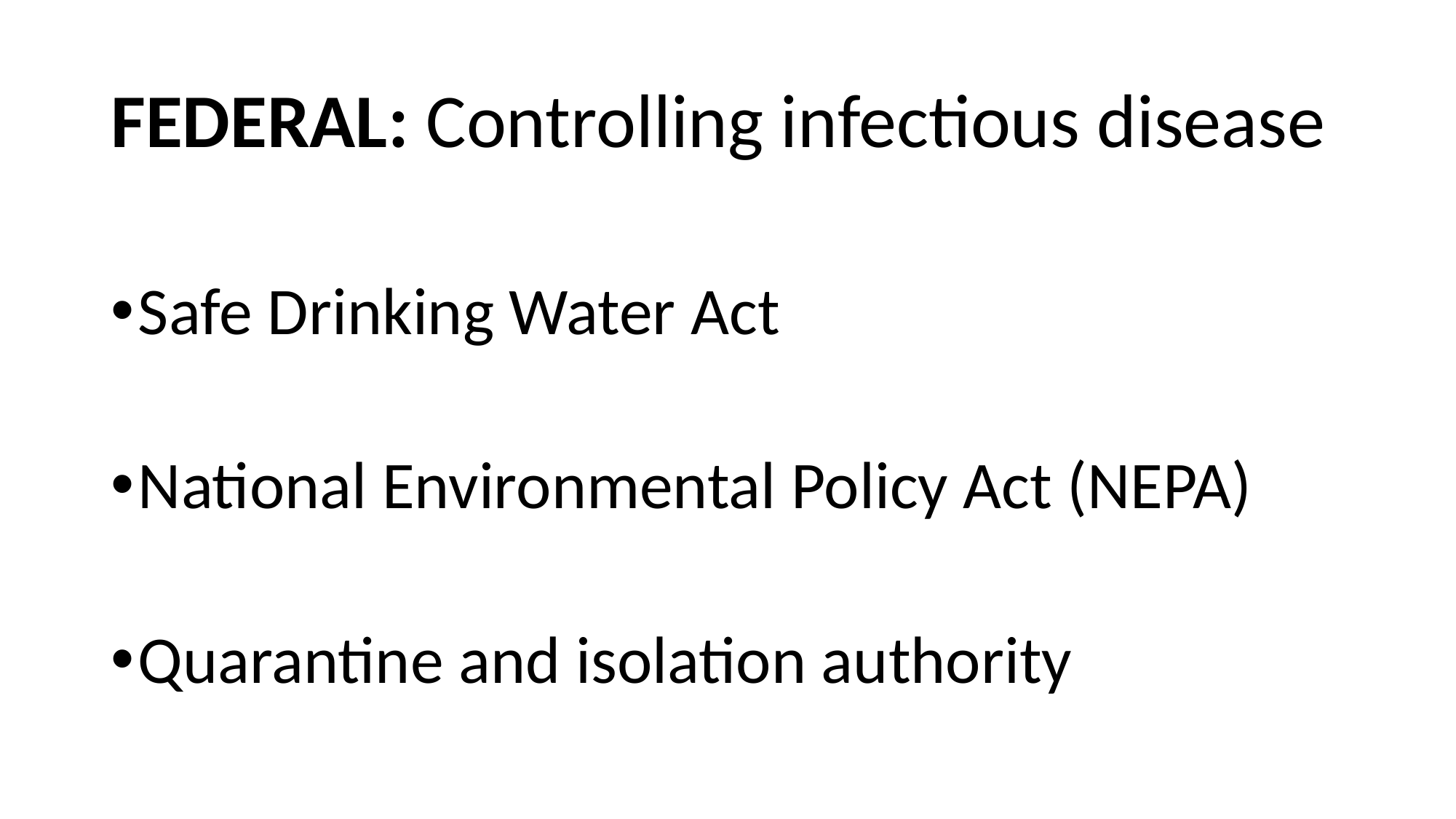

# FEDERAL: Controlling infectious disease
Safe Drinking Water Act

National Environmental Policy Act (NEPA)

Quarantine and isolation authority